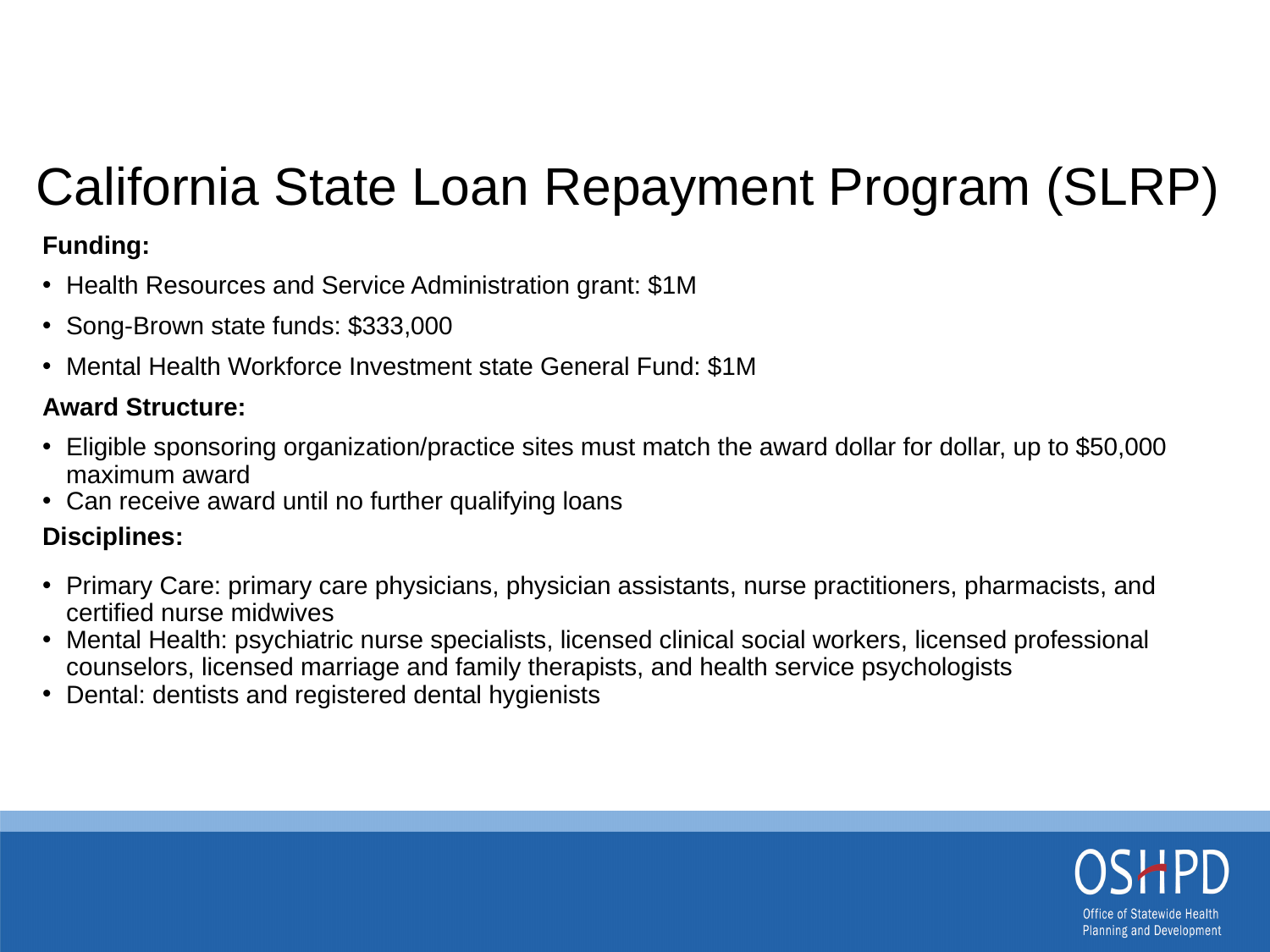

# California State Loan Repayment Program (SLRP)
Funding:
Health Resources and Service Administration grant: $1M
Song-Brown state funds: $333,000
Mental Health Workforce Investment state General Fund: $1M
Award Structure:
Eligible sponsoring organization/practice sites must match the award dollar for dollar, up to $50,000 maximum award
Can receive award until no further qualifying loans
Disciplines:

Primary Care: primary care physicians, physician assistants, nurse practitioners, pharmacists, and certified nurse midwives
Mental Health: psychiatric nurse specialists, licensed clinical social workers, licensed professional counselors, licensed marriage and family therapists, and health service psychologists
Dental: dentists and registered dental hygienists